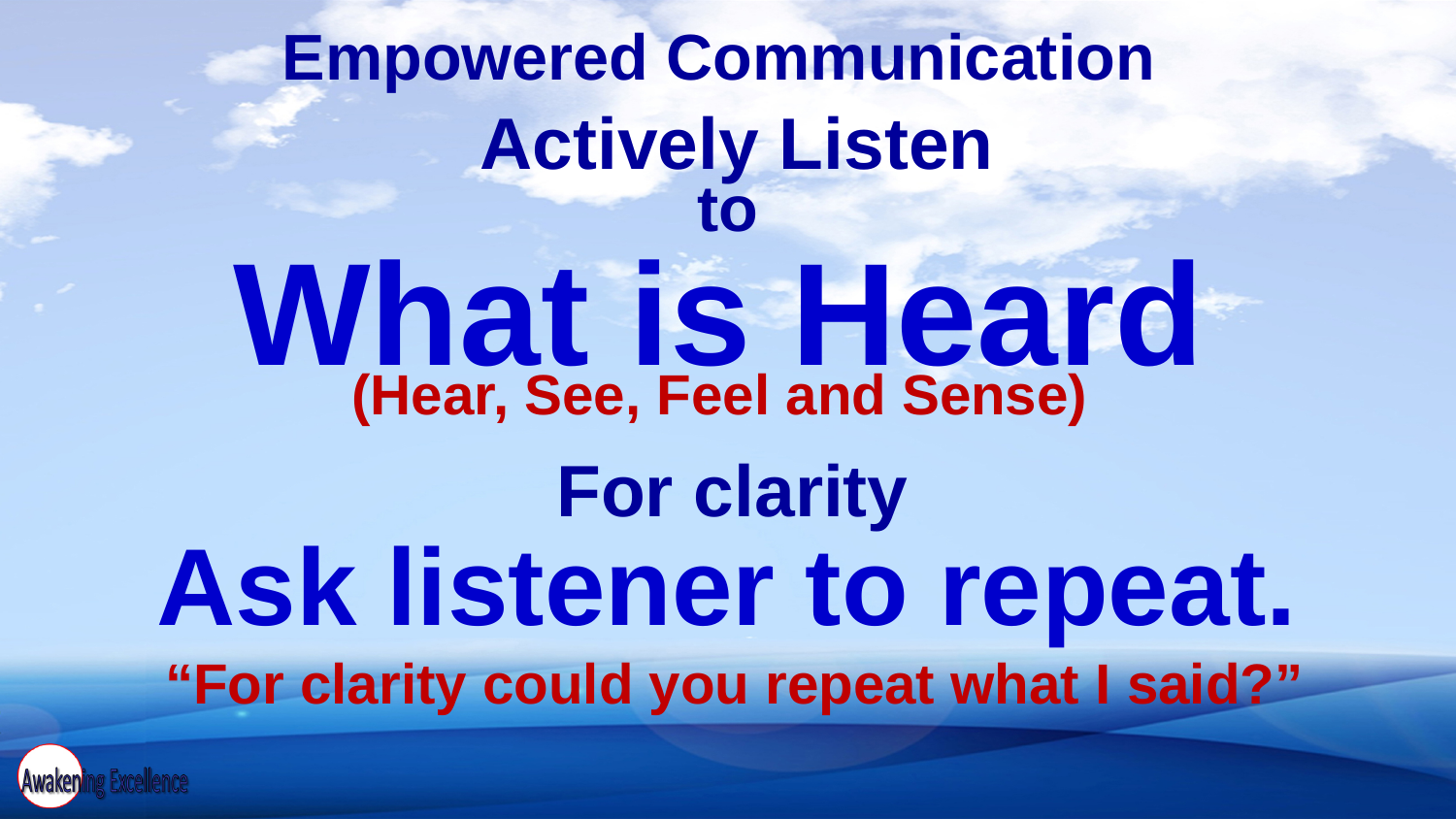

Empowered Communication
 Actively Listen
to
What is Heard
(Hear, See, Feel and Sense)
For clarity
Ask listener to repeat.
 “For clarity could you repeat what I said?”